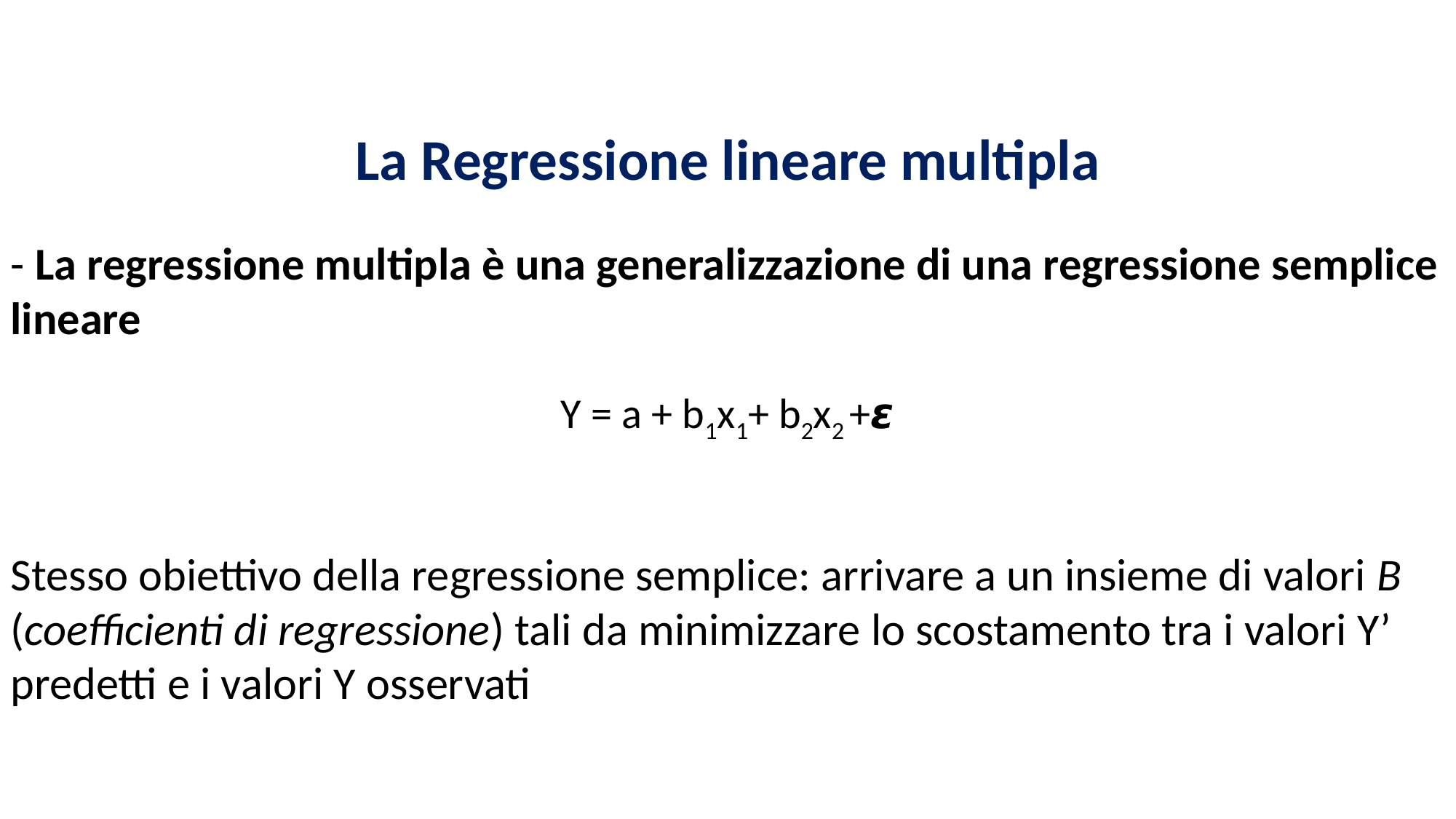

La Regressione lineare multipla
- La regressione multipla è una generalizzazione di una regressione semplice lineare
Y = a + b1x1+ b2x2 +𝞮
Stesso obiettivo della regressione semplice: arrivare a un insieme di valori B (coefficienti di regressione) tali da minimizzare lo scostamento tra i valori Y’ predetti e i valori Y osservati